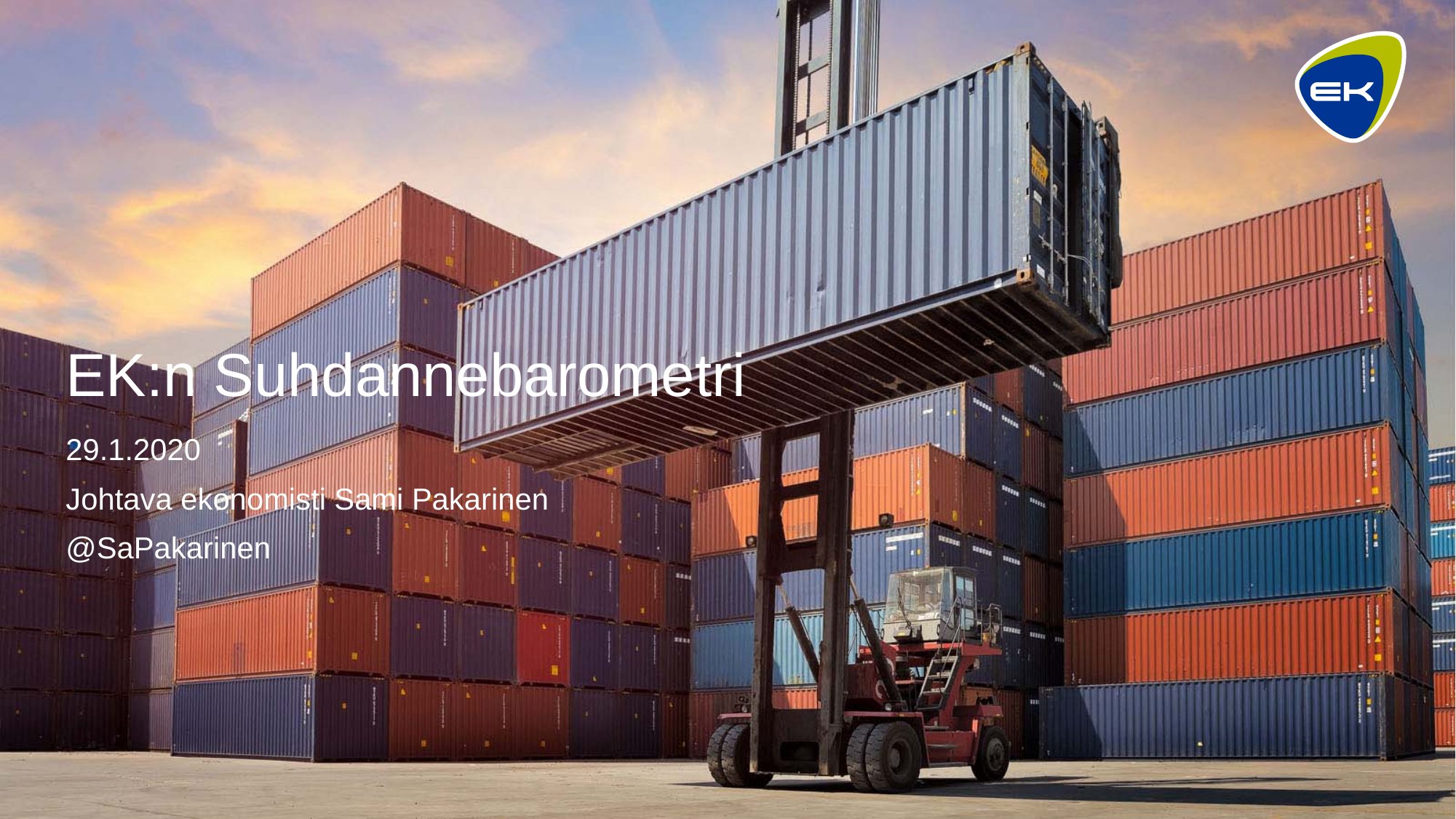

# EK:n Suhdannebarometri
29.1.2020
Johtava ekonomisti Sami Pakarinen
@SaPakarinen
29.1.2020
Sami Pakarinen
1